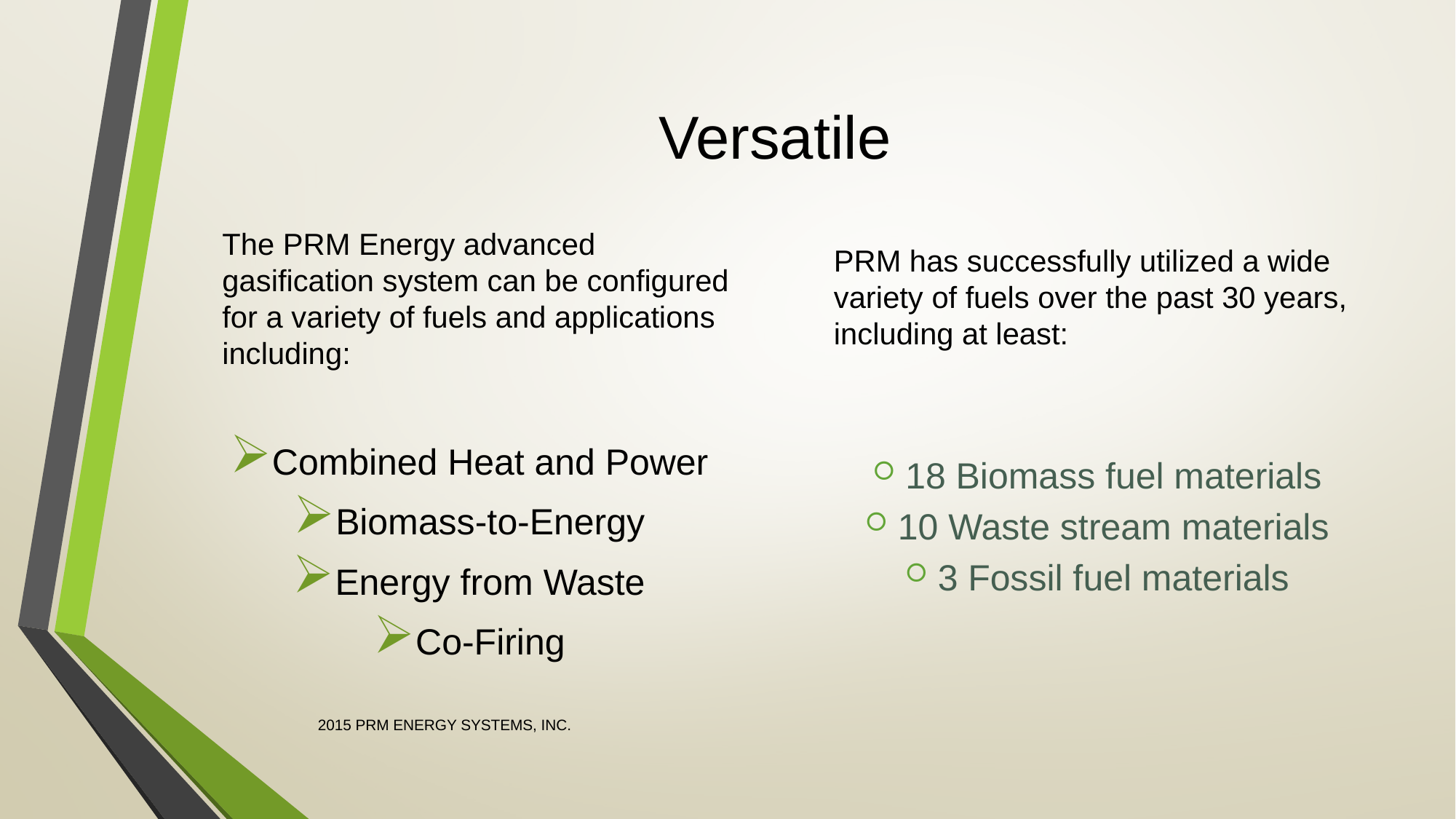

# Versatile
PRM has successfully utilized a wide variety of fuels over the past 30 years, including at least:

18 Biomass fuel materials
10 Waste stream materials
3 Fossil fuel materials

The PRM Energy advanced gasification system can be configured for a variety of fuels and applications including:

Combined Heat and Power
Biomass-to-Energy
Energy from Waste
Co-Firing

2015 PRM ENERGY SYSTEMS, INC.